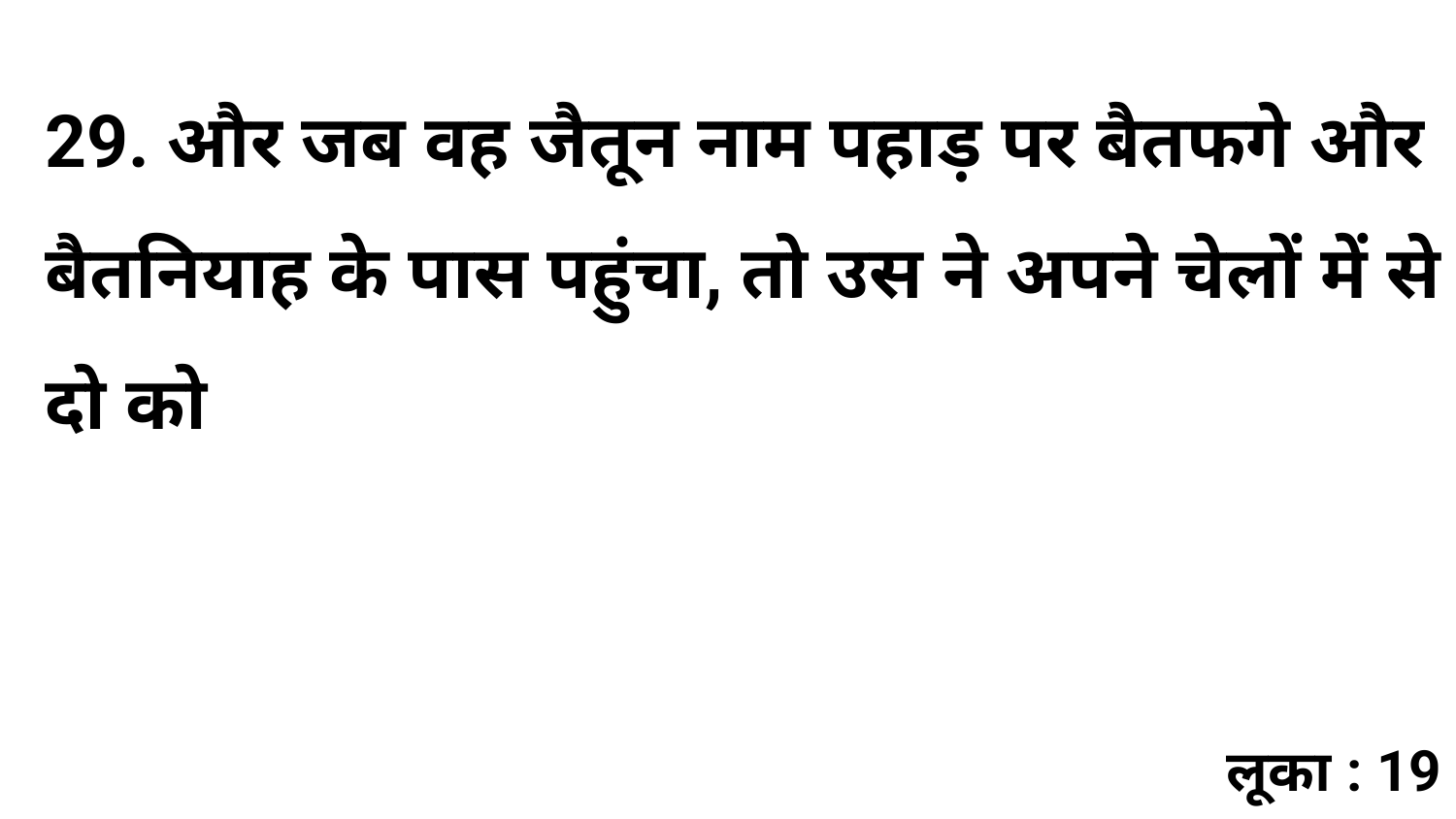

29. और जब वह जैतून नाम पहाड़ पर बैतफगे और बैतनियाह के पास पहुंचा, तो उस ने अपने चेलों में से दो को
लूका : 19